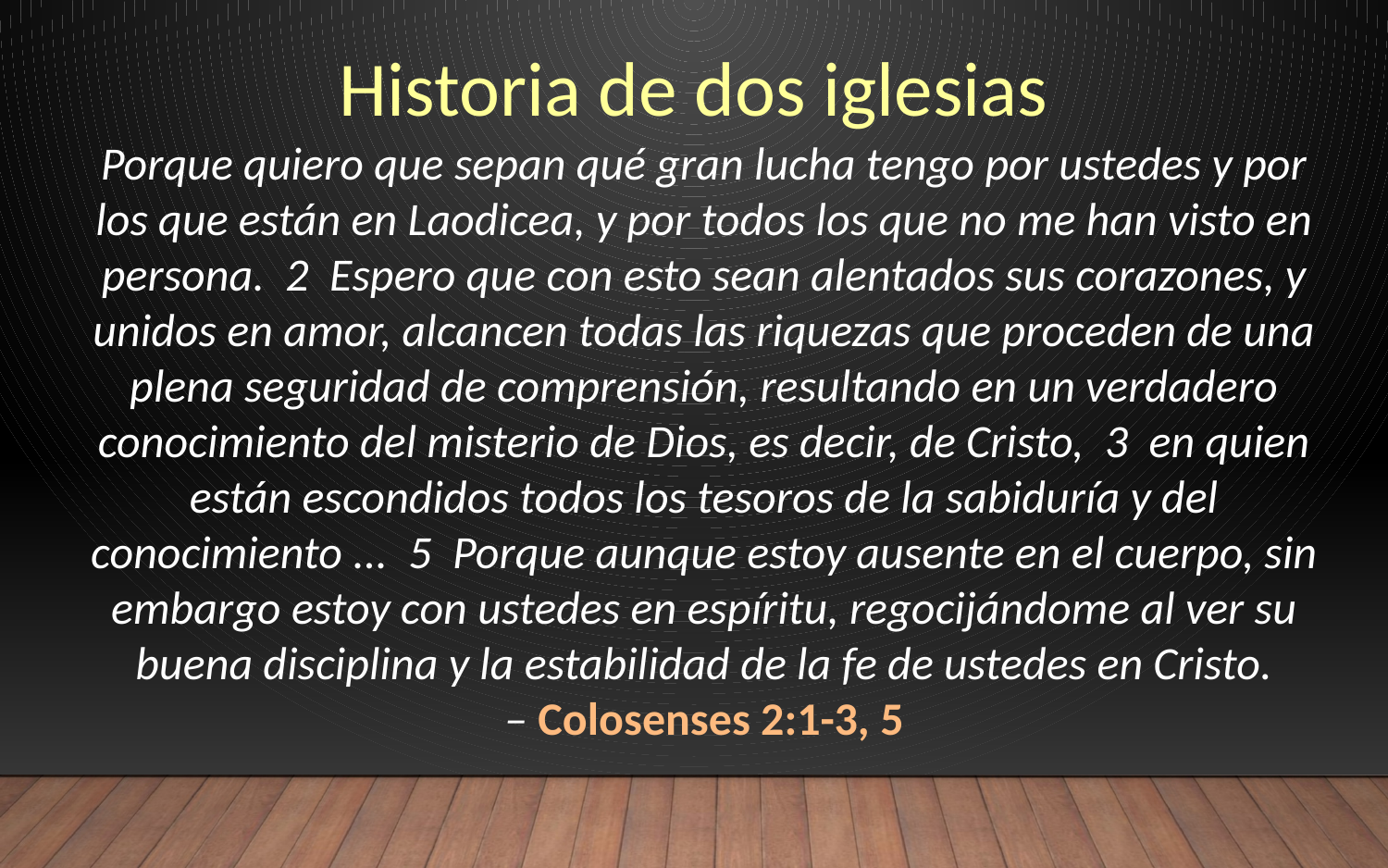

Historia de dos iglesias
Porque quiero que sepan qué gran lucha tengo por ustedes y por los que están en Laodicea, y por todos los que no me han visto en persona.  2  Espero que con esto sean alentados sus corazones, y unidos en amor, alcancen todas las riquezas que proceden de una plena seguridad de comprensión, resultando en un verdadero conocimiento del misterio de Dios, es decir, de Cristo,  3  en quien están escondidos todos los tesoros de la sabiduría y del conocimiento ...  5  Porque aunque estoy ausente en el cuerpo, sin embargo estoy con ustedes en espíritu, regocijándome al ver su buena disciplina y la estabilidad de la fe de ustedes en Cristo.
– Colosenses 2:1-3, 5